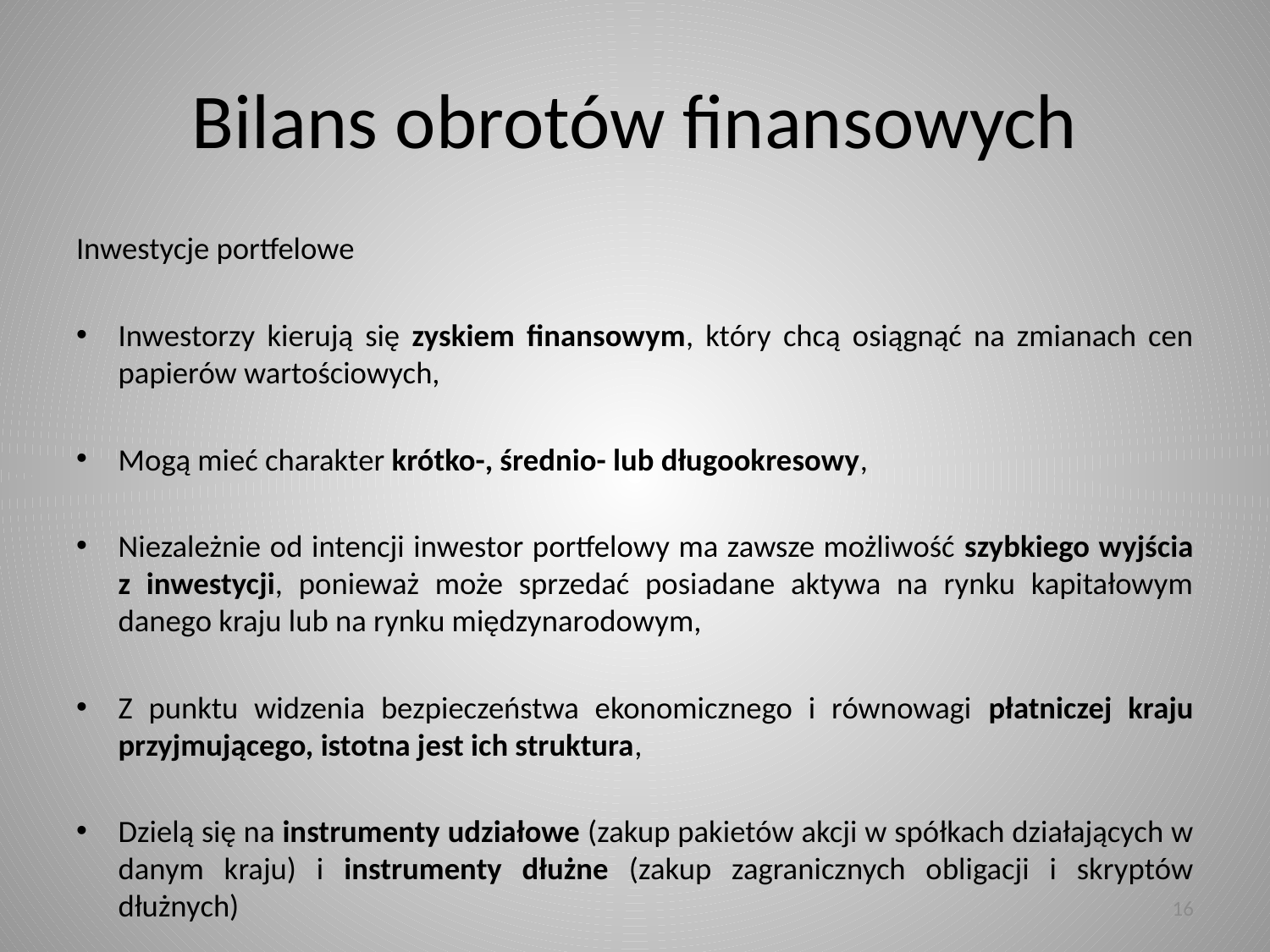

# Bilans obrotów finansowych
Inwestycje portfelowe

Inwestorzy kierują się zyskiem finansowym, który chcą osiągnąć na zmianach cen papierów wartościowych,

Mogą mieć charakter krótko-, średnio- lub długookresowy,

Niezależnie od intencji inwestor portfelowy ma zawsze możliwość szybkiego wyjścia z inwestycji, ponieważ może sprzedać posiadane aktywa na rynku kapitałowym danego kraju lub na rynku międzynarodowym,

Z punktu widzenia bezpieczeństwa ekonomicznego i równowagi płatniczej kraju przyjmującego, istotna jest ich struktura,

Dzielą się na instrumenty udziałowe (zakup pakietów akcji w spółkach działających w danym kraju) i instrumenty dłużne (zakup zagranicznych obligacji i skryptów dłużnych)

16